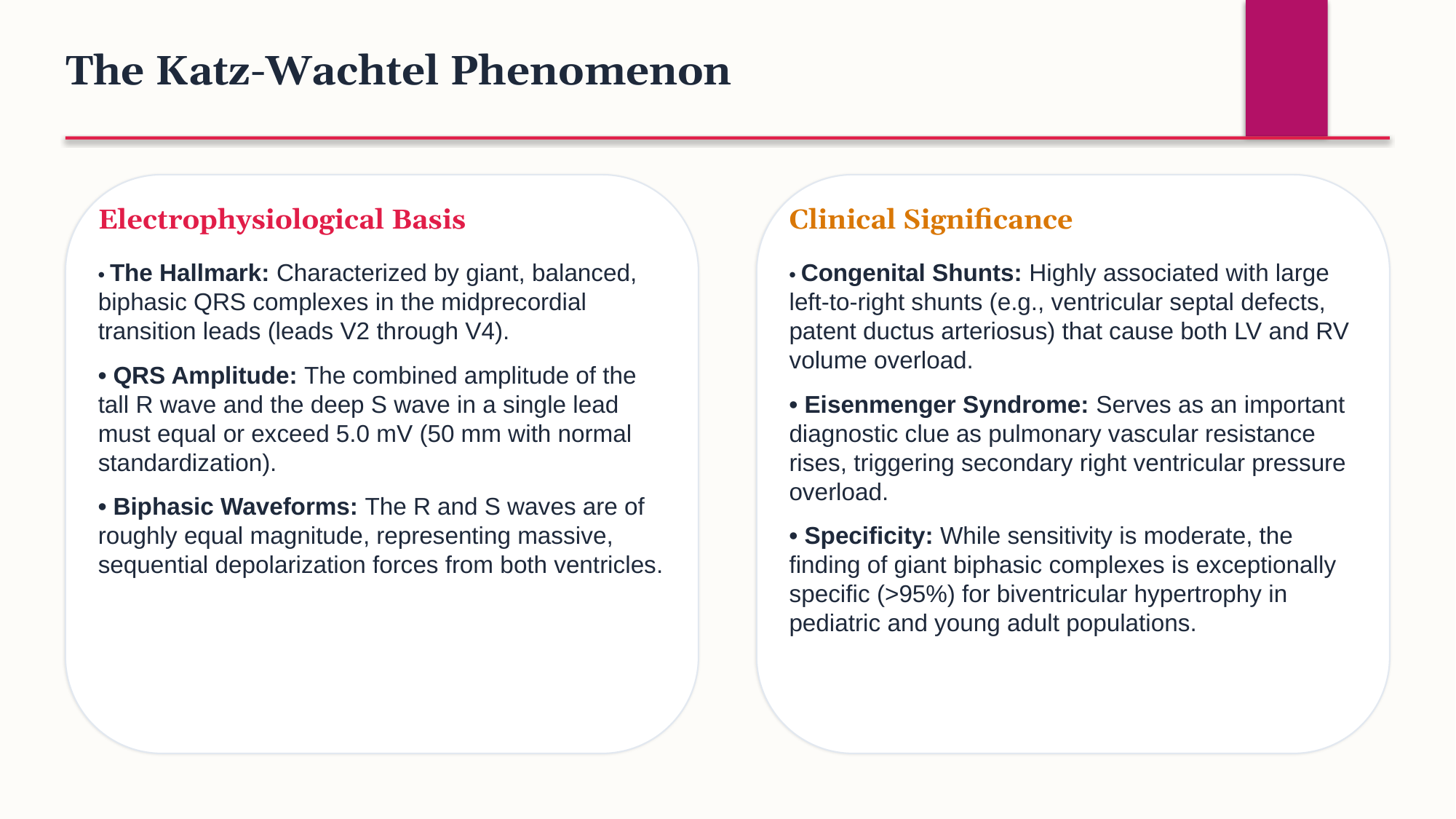

The Katz-Wachtel Phenomenon

Electrophysiological Basis
• The Hallmark: Characterized by giant, balanced, biphasic QRS complexes in the midprecordial transition leads (leads V2 through V4).
• QRS Amplitude: The combined amplitude of the tall R wave and the deep S wave in a single lead must equal or exceed 5.0 mV (50 mm with normal standardization).
• Biphasic Waveforms: The R and S waves are of roughly equal magnitude, representing massive, sequential depolarization forces from both ventricles.
Clinical Significance
• Congenital Shunts: Highly associated with large left-to-right shunts (e.g., ventricular septal defects, patent ductus arteriosus) that cause both LV and RV volume overload.
• Eisenmenger Syndrome: Serves as an important diagnostic clue as pulmonary vascular resistance rises, triggering secondary right ventricular pressure overload.
• Specificity: While sensitivity is moderate, the finding of giant biphasic complexes is exceptionally specific (>95%) for biventricular hypertrophy in pediatric and young adult populations.